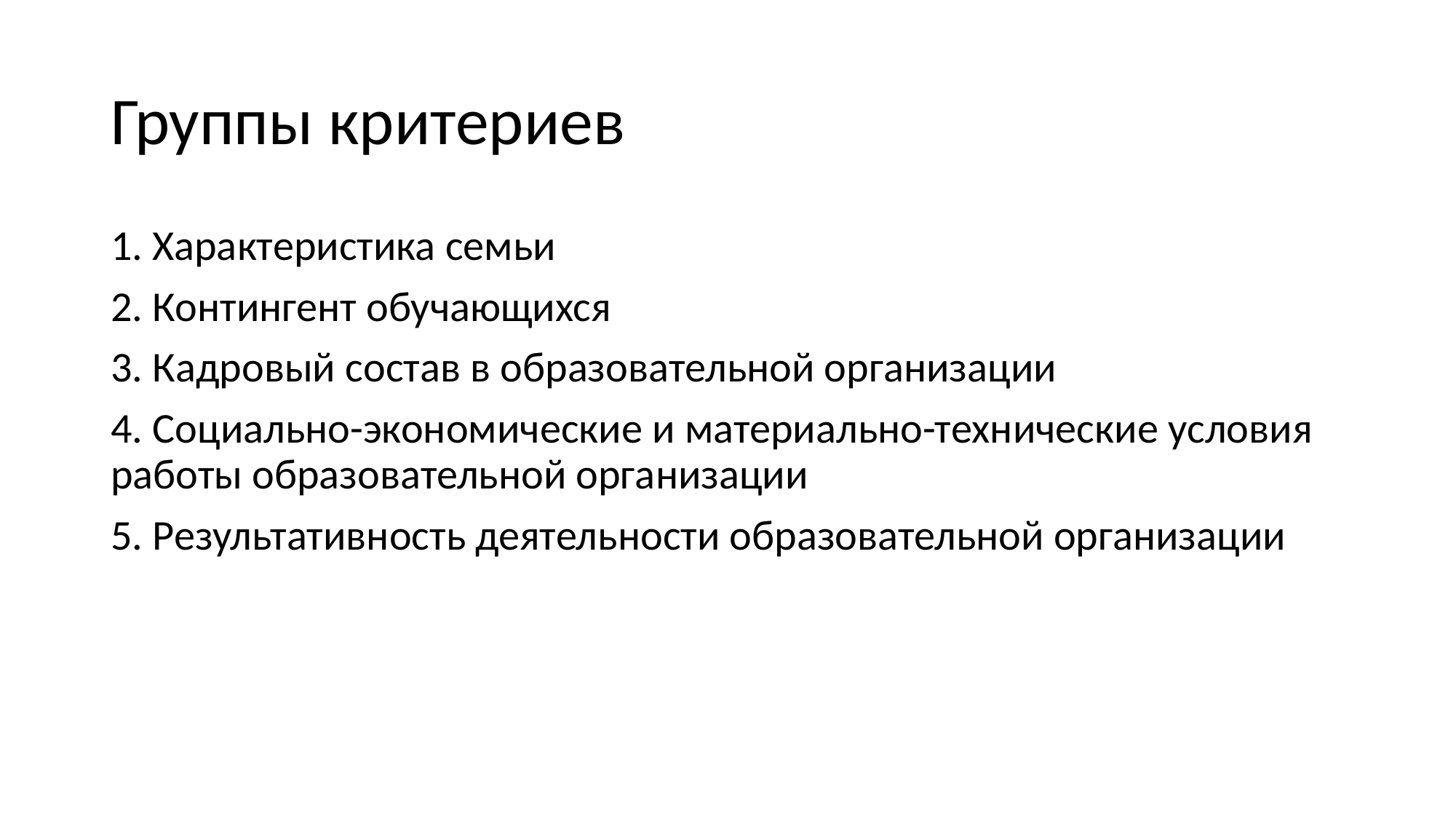

# Группы критериев
1. Характеристика семьи
2. Контингент обучающихся
3. Кадровый состав в образовательной организации
4. Социально-экономические и материально-технические условия работы образовательной организации
5. Результативность деятельности образовательной организации